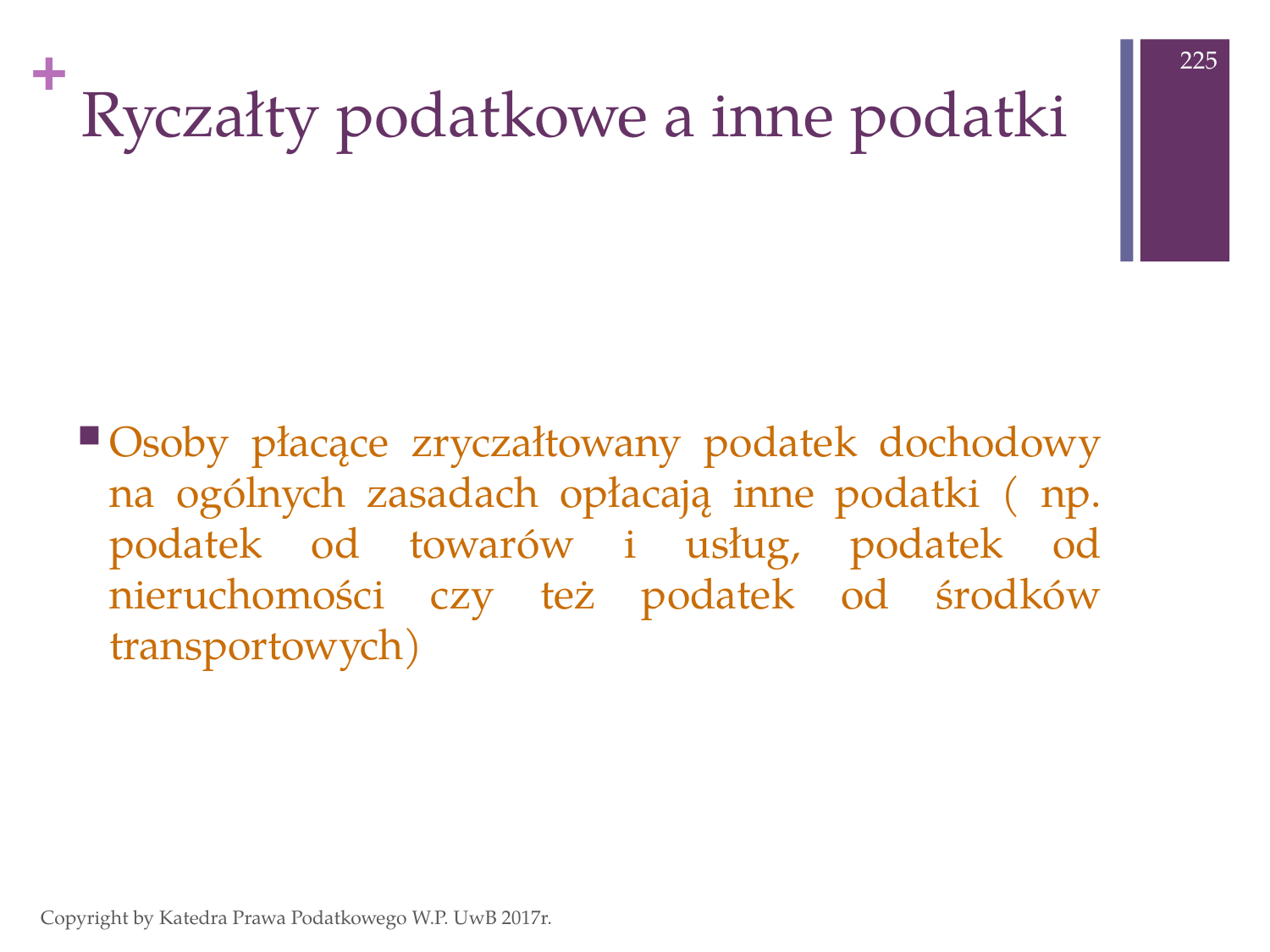

225
# Ryczałty podatkowe a inne podatki

Osoby płacące zryczałtowany podatek dochodowy na ogólnych zasadach opłacają inne podatki ( np. podatek od towarów i usług, podatek od nieruchomości czy też podatek od środków transportowych)

Copyright by Katedra Prawa Podatkowego W.P. UwB 2017r.